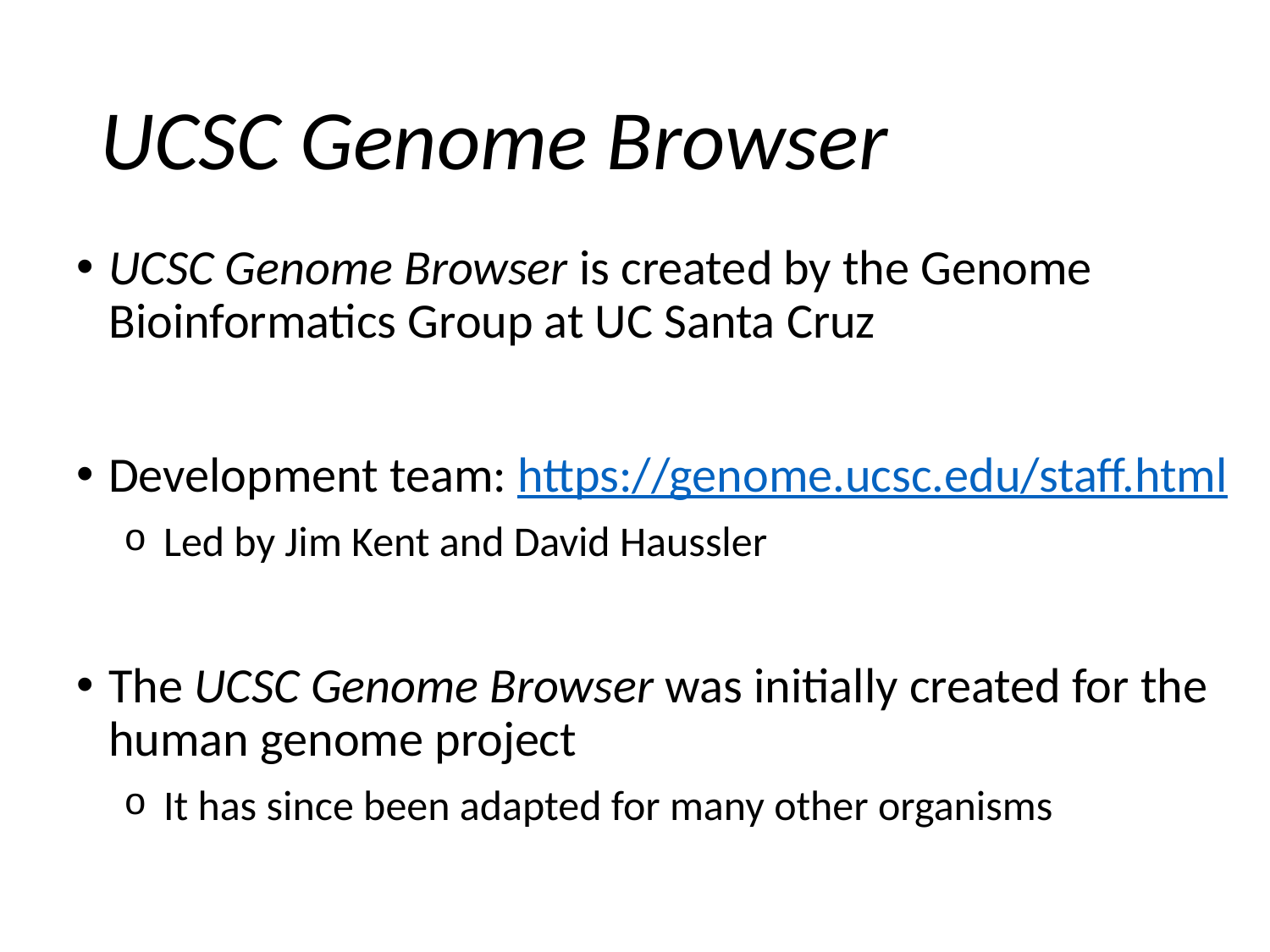

# UCSC Genome Browser
UCSC Genome Browser is created by the Genome Bioinformatics Group at UC Santa Cruz

Development team: https://genome.ucsc.edu/staff.html
Led by Jim Kent and David Haussler

The UCSC Genome Browser was initially created for the human genome project
It has since been adapted for many other organisms